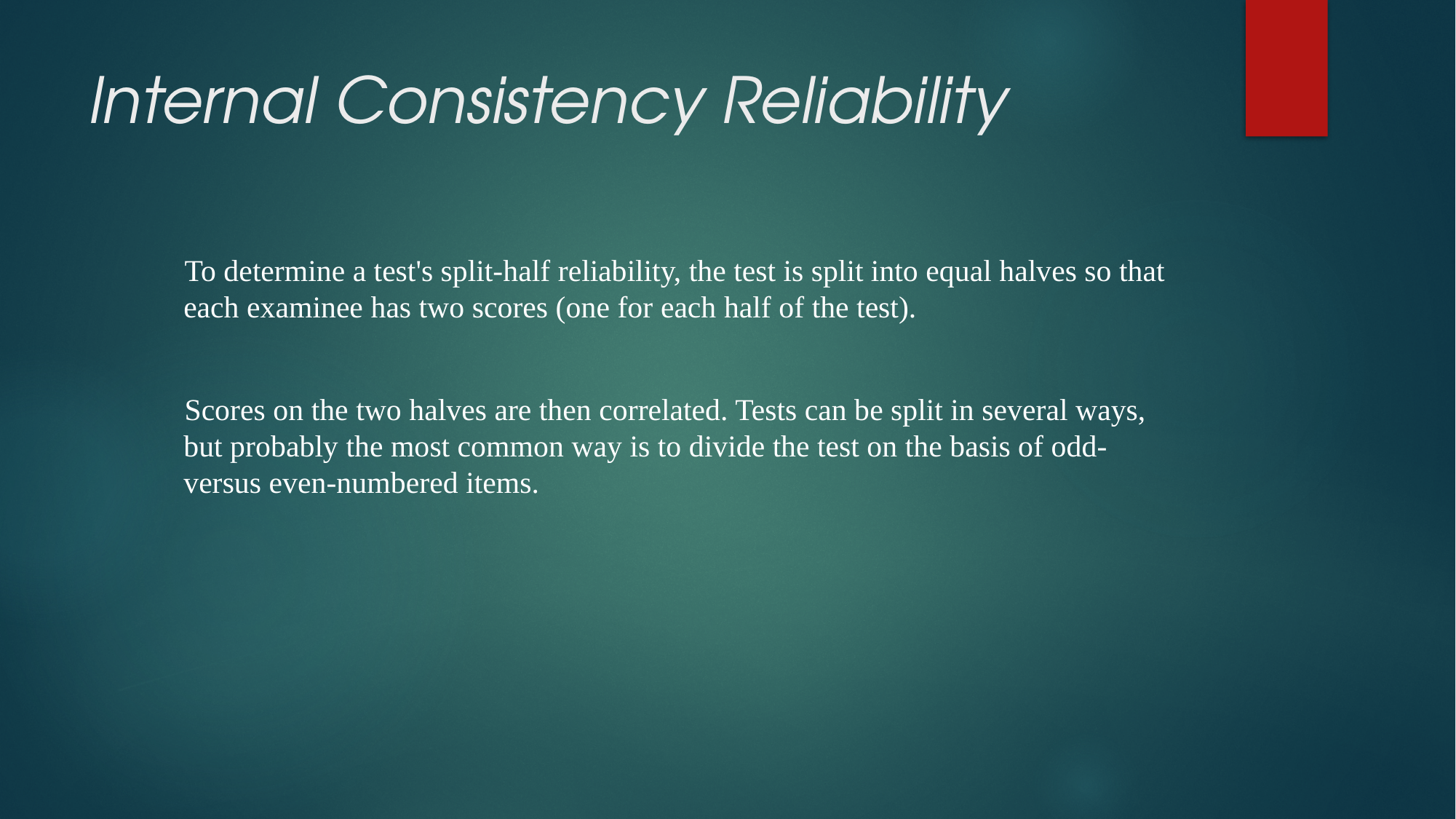

# Internal Consistency Reliability
To determine a test's split-half reliability, the test is split into equal halves so that each examinee has two scores (one for each half of the test).

Scores on the two halves are then correlated. Tests can be split in several ways, but probably the most common way is to divide the test on the basis of odd- versus even-numbered items.